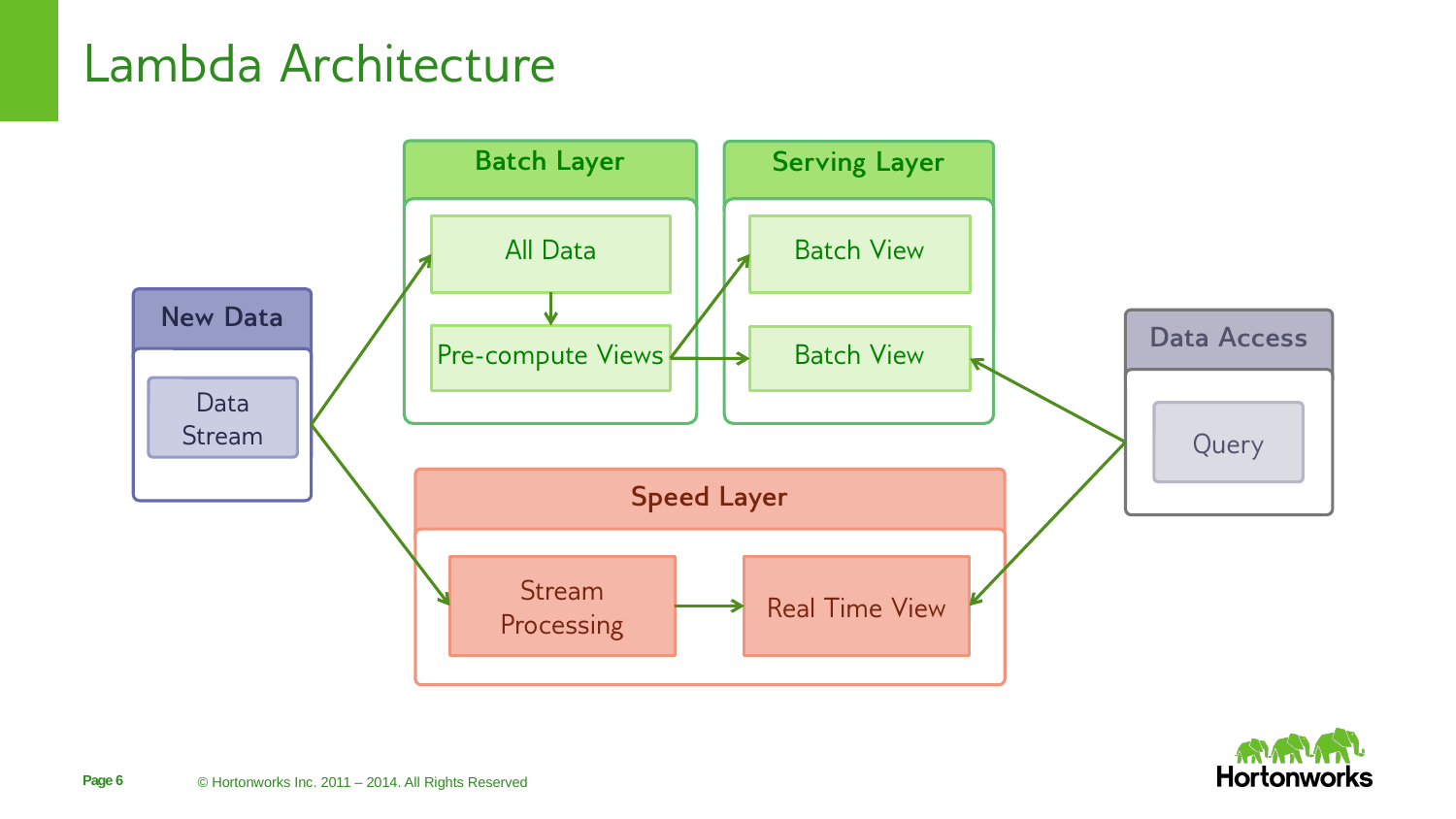

# Lambda Architecture
Batch Layer

All Data
Pre-compute Views
Serving Layer

Batch View
Batch View
New Data

Data Stream
Data Access

Query

Speed Layer
Stream Processing
Real Time View